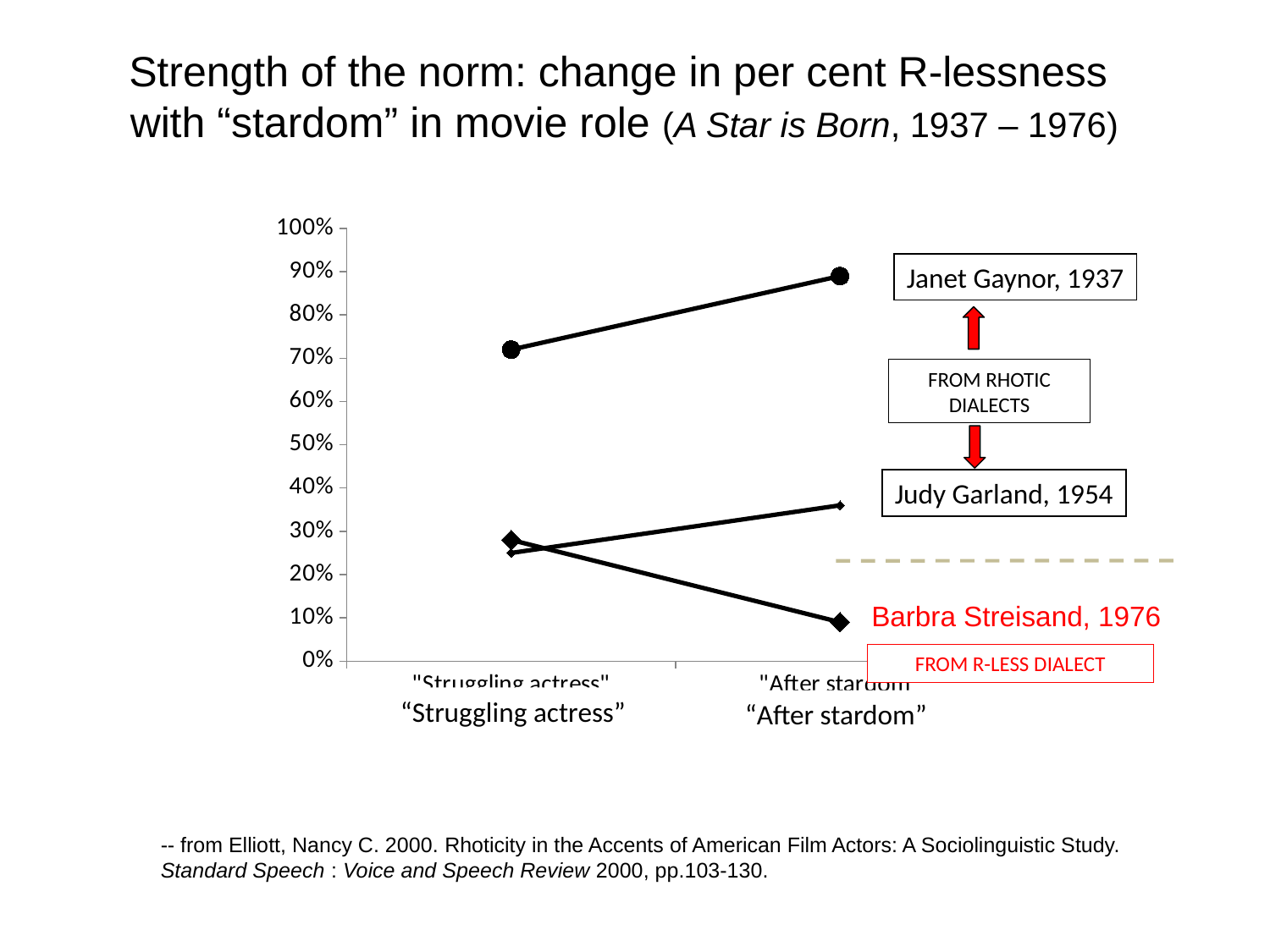

# Strength of the norm: change in per cent R-lessness with “stardom” in movie role (A Star is Born, 1937 – 1976)

### Chart

| Category | Janet Gaynor 1937 | Judy Garland 1954 | Barbra Streisand 1976 |
|---|---|---|---|
| "Struggling actress" | 0.72 | 0.25 | 0.28 |
| "After stardom" | 0.89 | 0.36 | 0.09 |
Janet Gaynor, 1937

FROM RHOTIC DIALECTS

Judy Garland, 1954
Barbra Streisand, 1976

FROM R-LESS DIALECT
“Struggling actress”
“After stardom”
-- from Elliott, Nancy C. 2000. Rhoticity in the Accents of American Film Actors: A Sociolinguistic Study. Standard Speech : Voice and Speech Review 2000, pp.103-130.